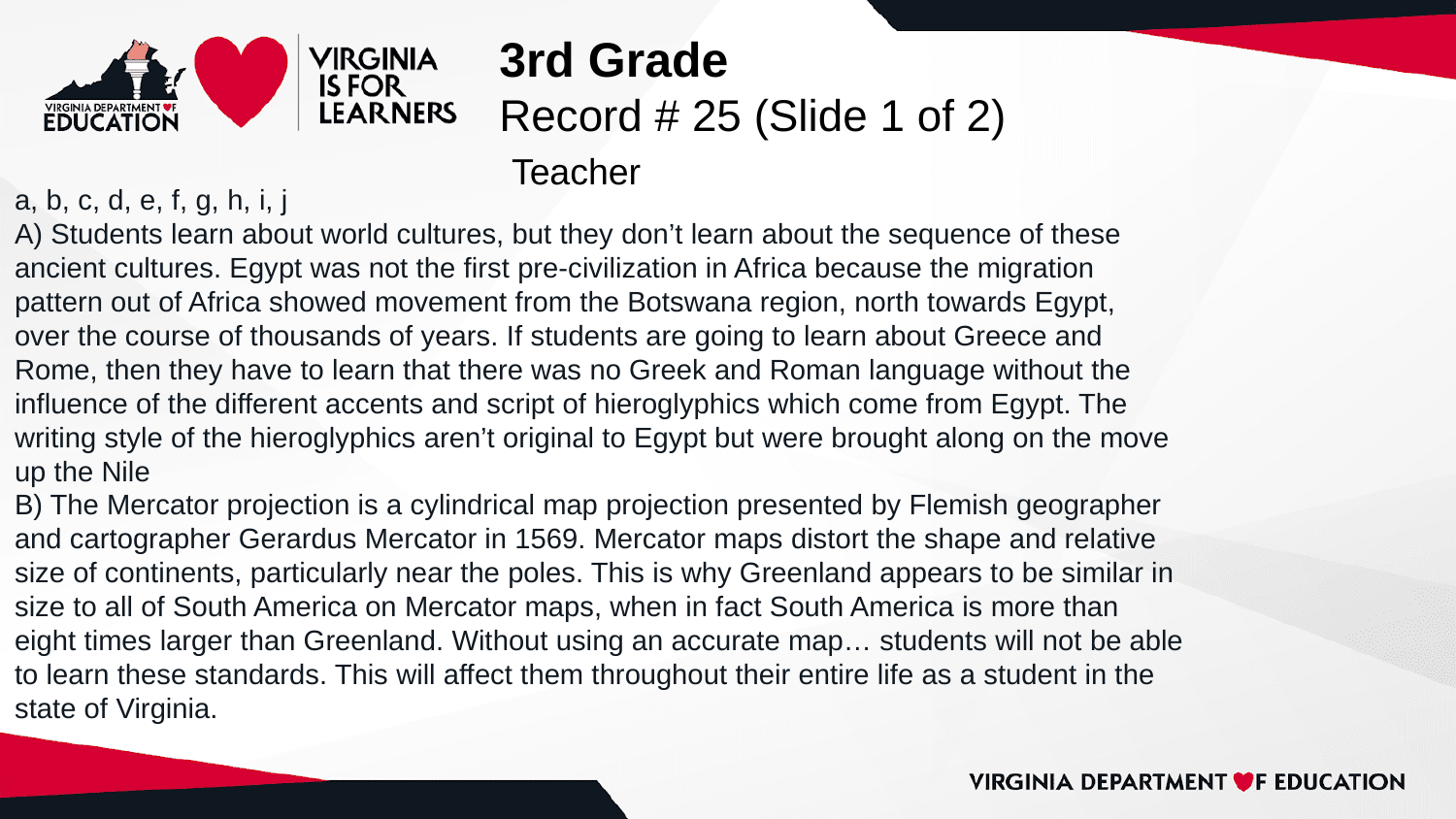

# 3rd Grade
Record # 25 (Slide 1 of 2)
 Teacher
a, b, c, d, e, f, g, h, i, j
A) Students learn about world cultures, but they don’t learn about the sequence of these
ancient cultures. Egypt was not the first pre-civilization in Africa because the migration
pattern out of Africa showed movement from the Botswana region, north towards Egypt,
over the course of thousands of years. If students are going to learn about Greece and
Rome, then they have to learn that there was no Greek and Roman language without the
influence of the different accents and script of hieroglyphics which come from Egypt. The
writing style of the hieroglyphics aren’t original to Egypt but were brought along on the move
up the Nile
B) The Mercator projection is a cylindrical map projection presented by Flemish geographer
and cartographer Gerardus Mercator in 1569. Mercator maps distort the shape and relative
size of continents, particularly near the poles. This is why Greenland appears to be similar in
size to all of South America on Mercator maps, when in fact South America is more than
eight times larger than Greenland. Without using an accurate map… students will not be able
to learn these standards. This will affect them throughout their entire life as a student in the
state of Virginia.